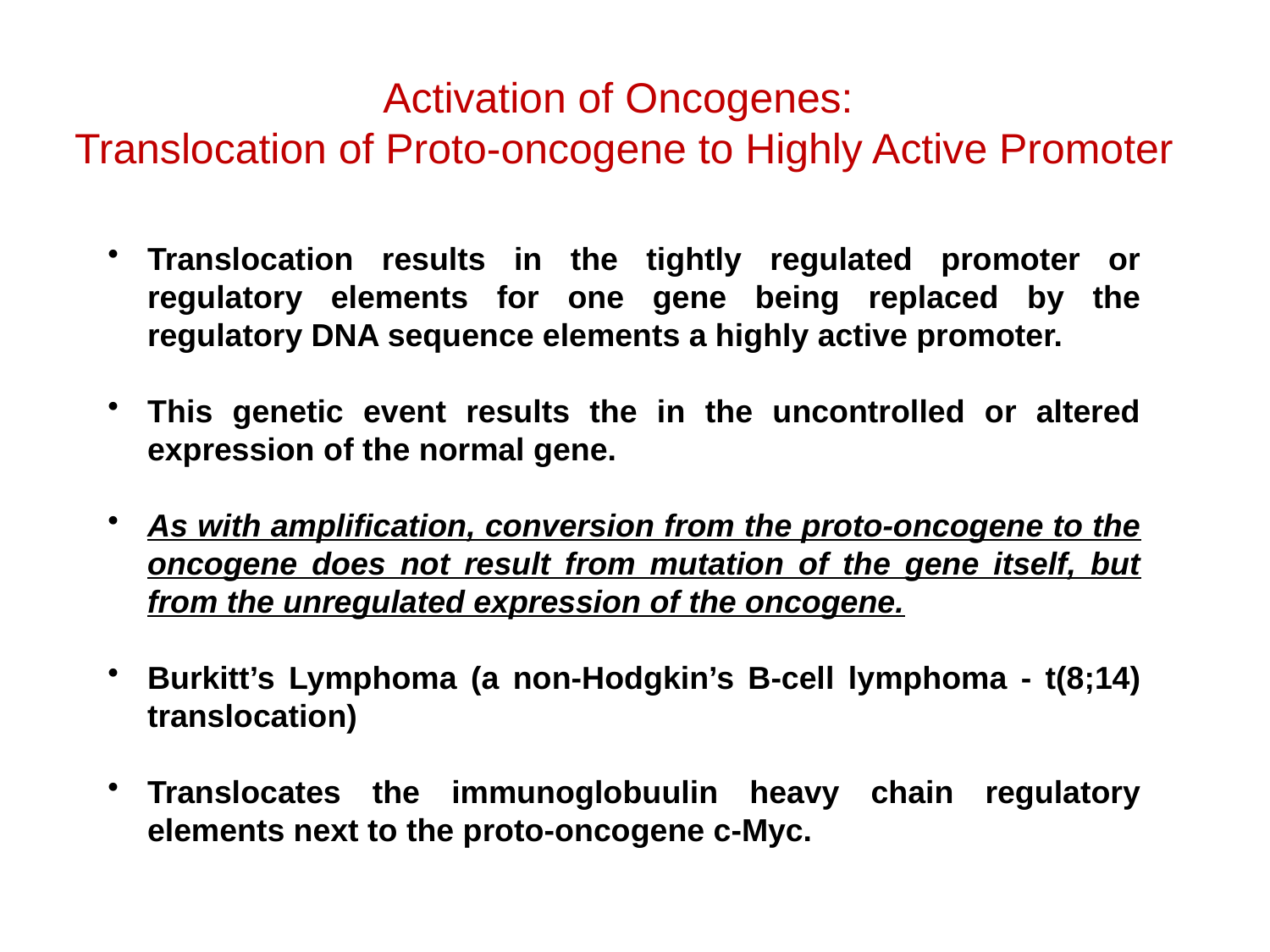

# Activation of Oncogenes: Translocation of Proto-oncogene to Highly Active Promoter
Translocation results in the tightly regulated promoter or regulatory elements for one gene being replaced by the regulatory DNA sequence elements a highly active promoter.

This genetic event results the in the uncontrolled or altered expression of the normal gene.

As with amplification, conversion from the proto-oncogene to the oncogene does not result from mutation of the gene itself, but from the unregulated expression of the oncogene.

Burkitt’s Lymphoma (a non-Hodgkin’s B-cell lymphoma - t(8;14) translocation)

Translocates the immunoglobuulin heavy chain regulatory elements next to the proto-oncogene c-Myc.